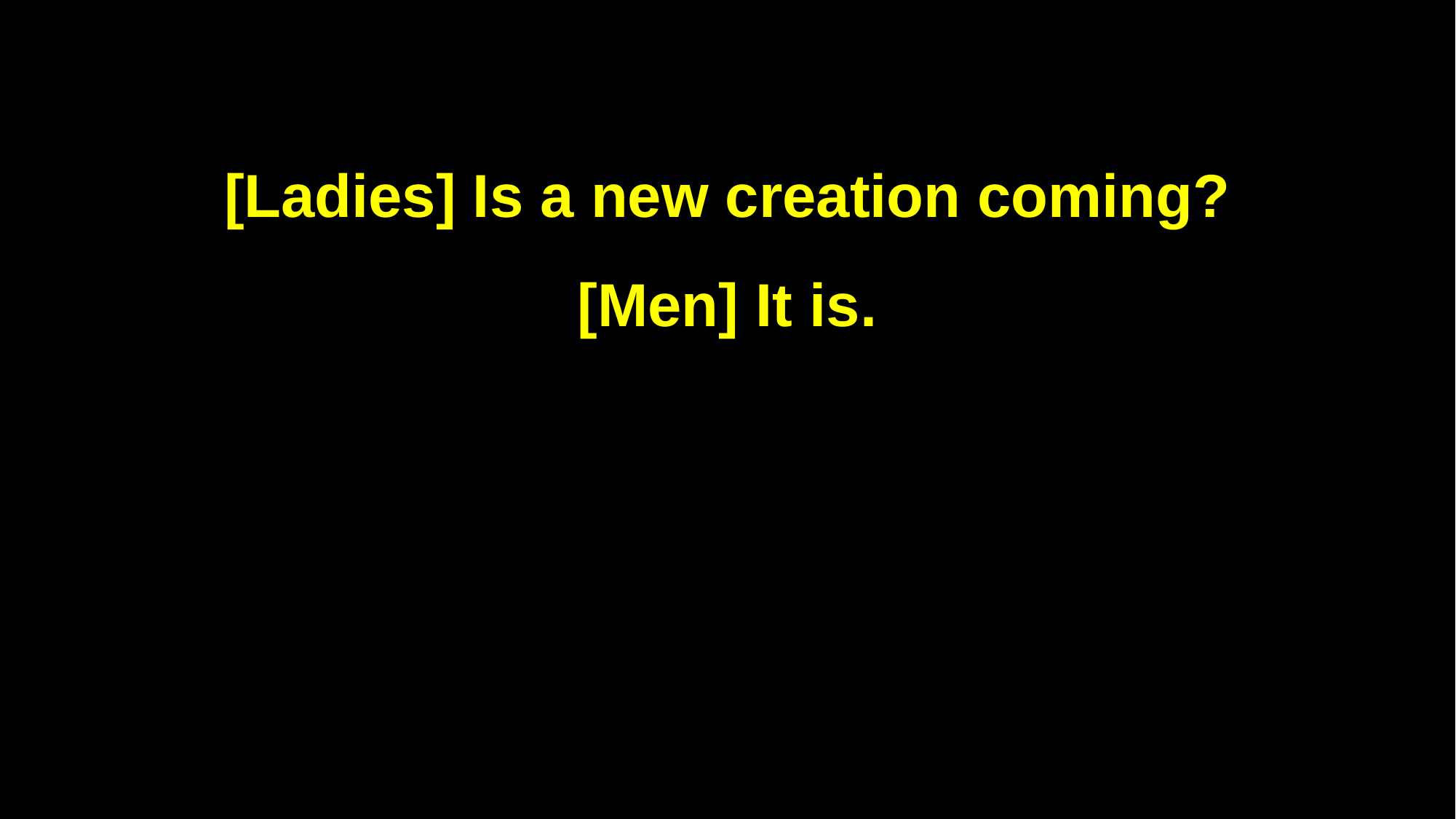

[Ladies] Is a new creation coming?
[Men] It is.